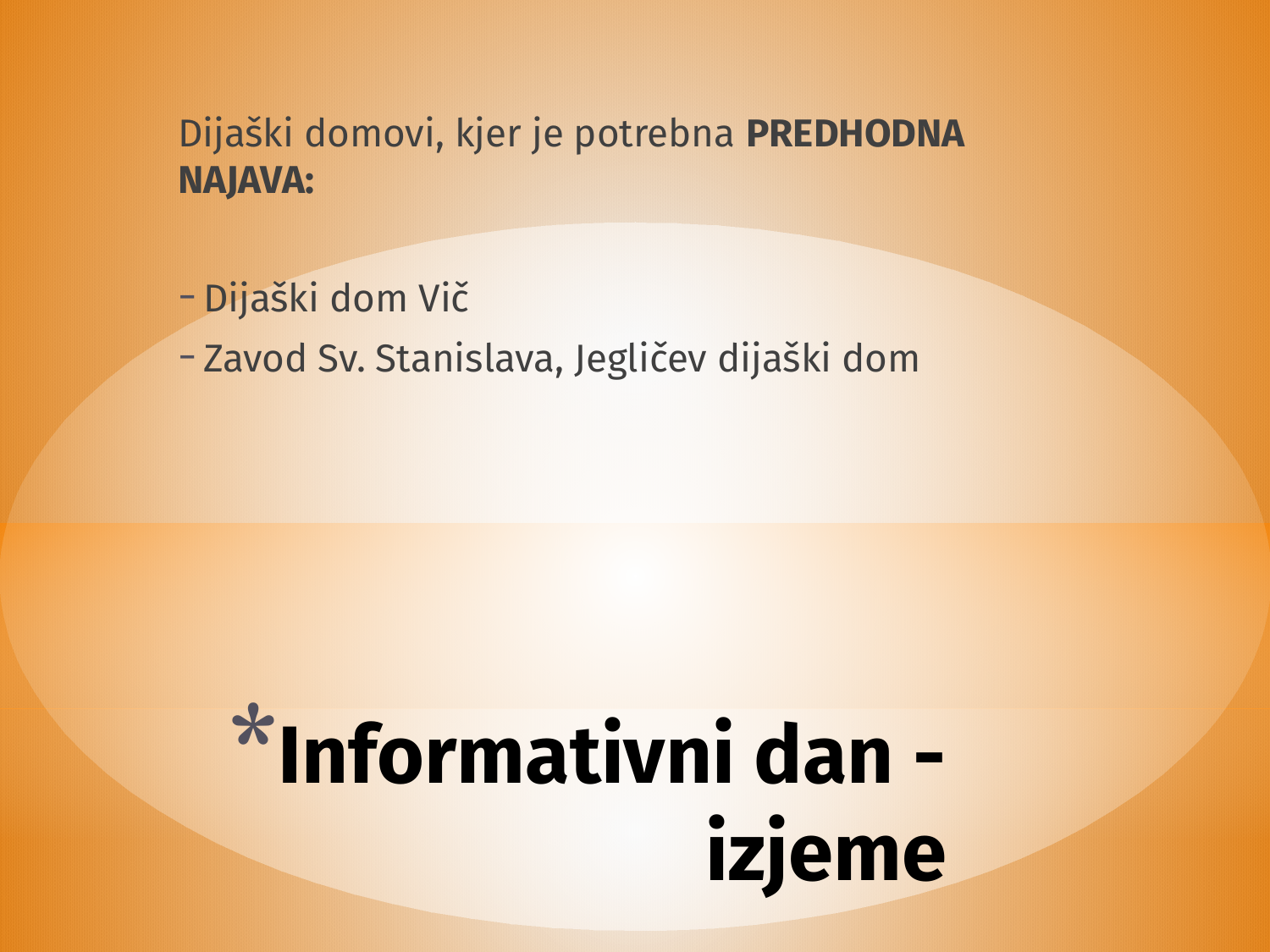

Dijaški domovi, kjer je potrebna PREDHODNA NAJAVA:

Dijaški dom Vič
Zavod Sv. Stanislava, Jegličev dijaški dom
# Informativni dan - izjeme